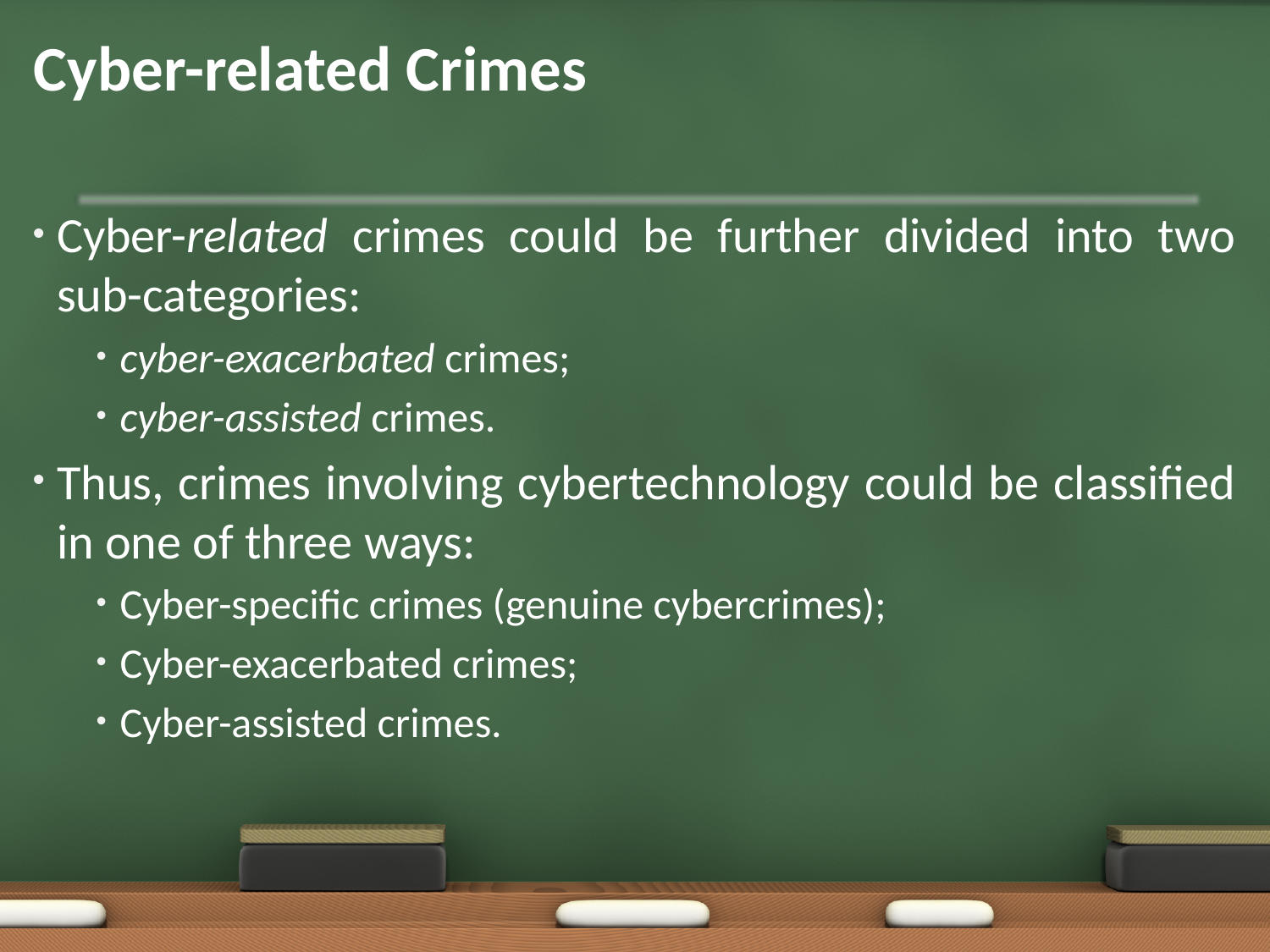

# Cyber-related Crimes
Cyber-related crimes could be further divided into two sub-categories:
cyber-exacerbated crimes;
cyber-assisted crimes.
Thus, crimes involving cybertechnology could be classified in one of three ways:
Cyber-specific crimes (genuine cybercrimes);
Cyber-exacerbated crimes;
Cyber-assisted crimes.